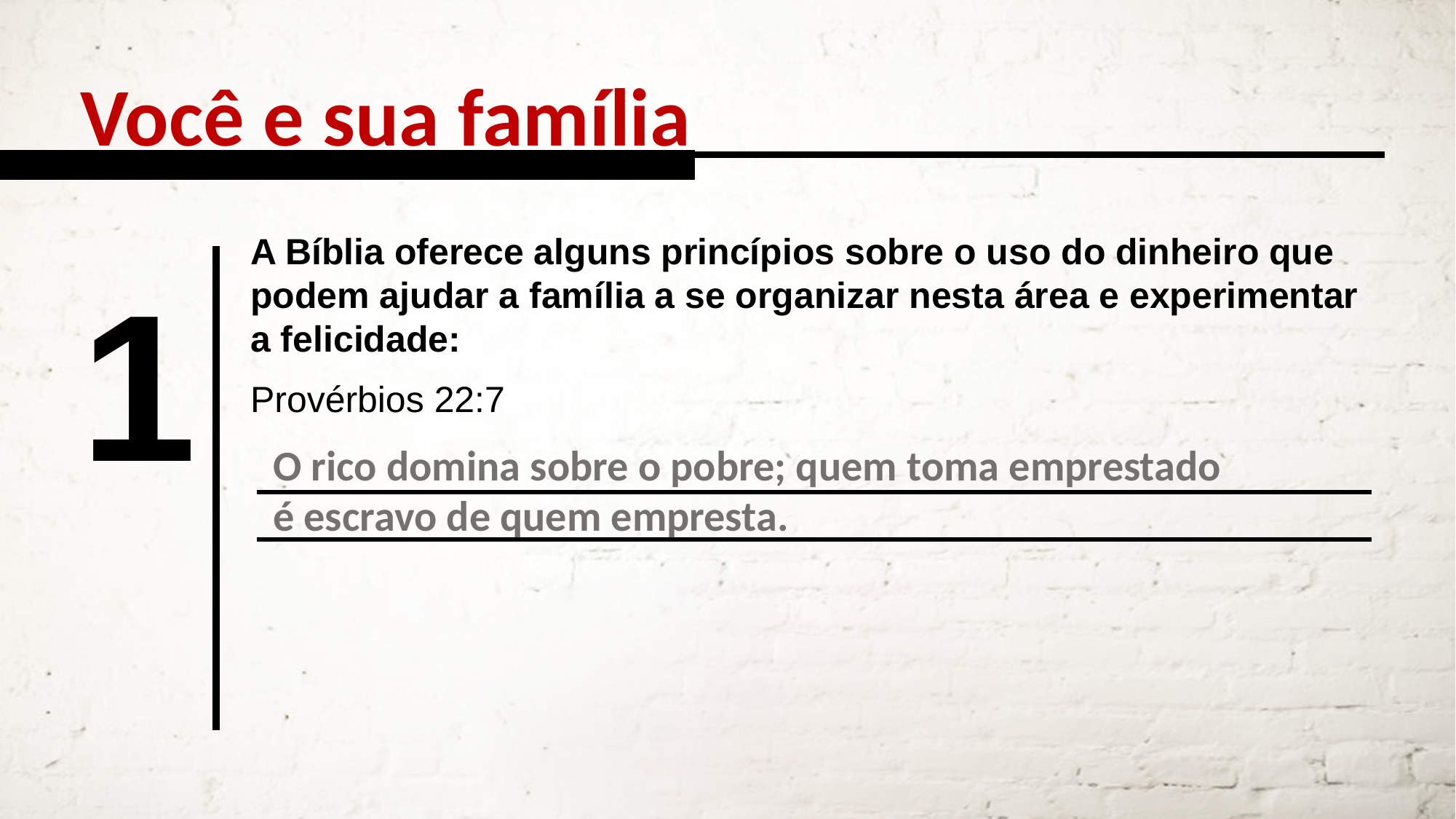

Você e sua família

A Bíblia oferece alguns princípios sobre o uso do dinheiro que
podem ajudar a família a se organizar nesta área e experimentar
a felicidade:
1
Provérbios 22:7
O rico domina sobre o pobre; quem toma emprestado
é escravo de quem empresta.